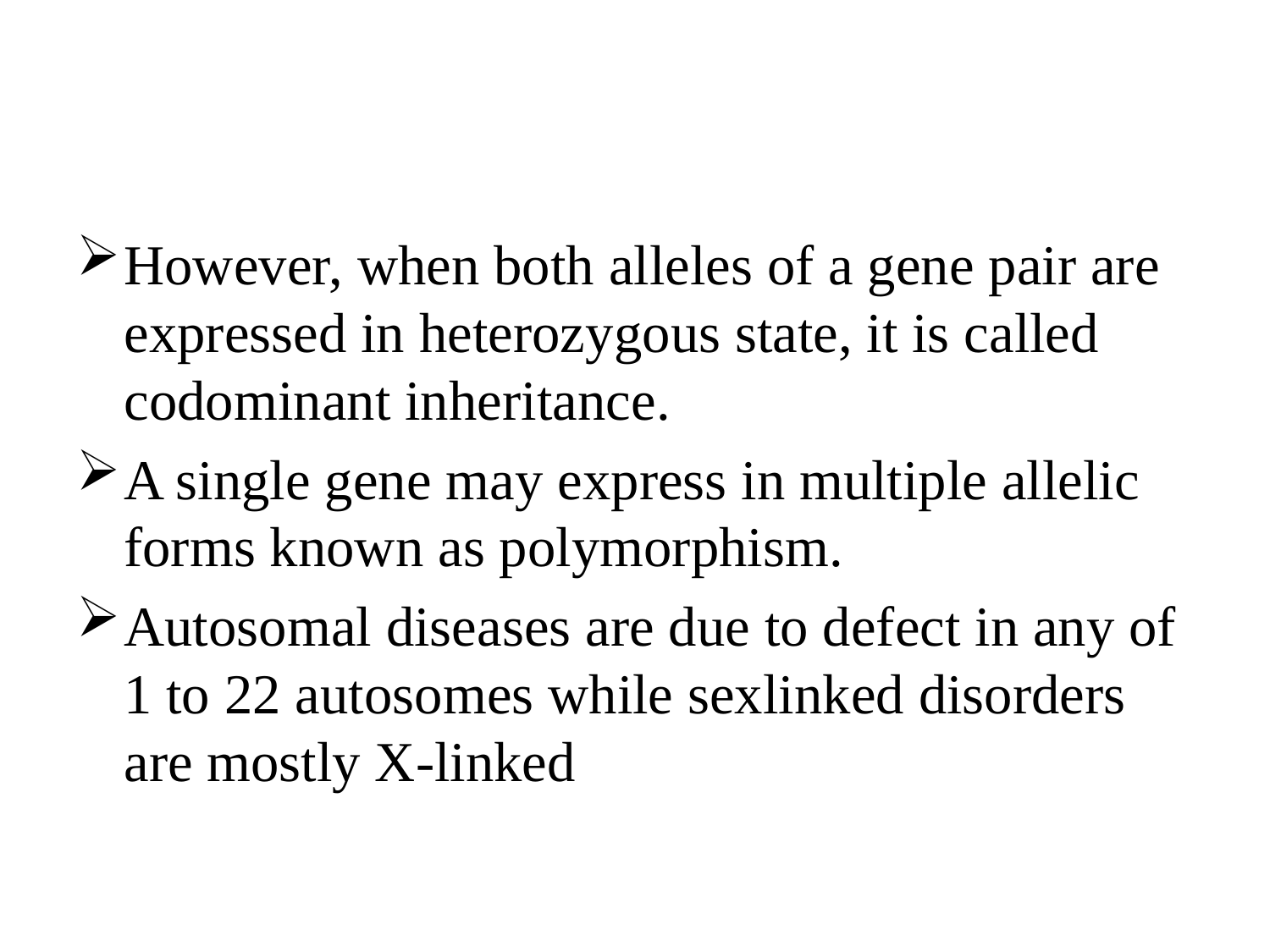

#
However, when both alleles of a gene pair are expressed in heterozygous state, it is called codominant inheritance.
A single gene may express in multiple allelic forms known as polymorphism.
Autosomal diseases are due to defect in any of 1 to 22 autosomes while sexlinked disorders are mostly X-linked